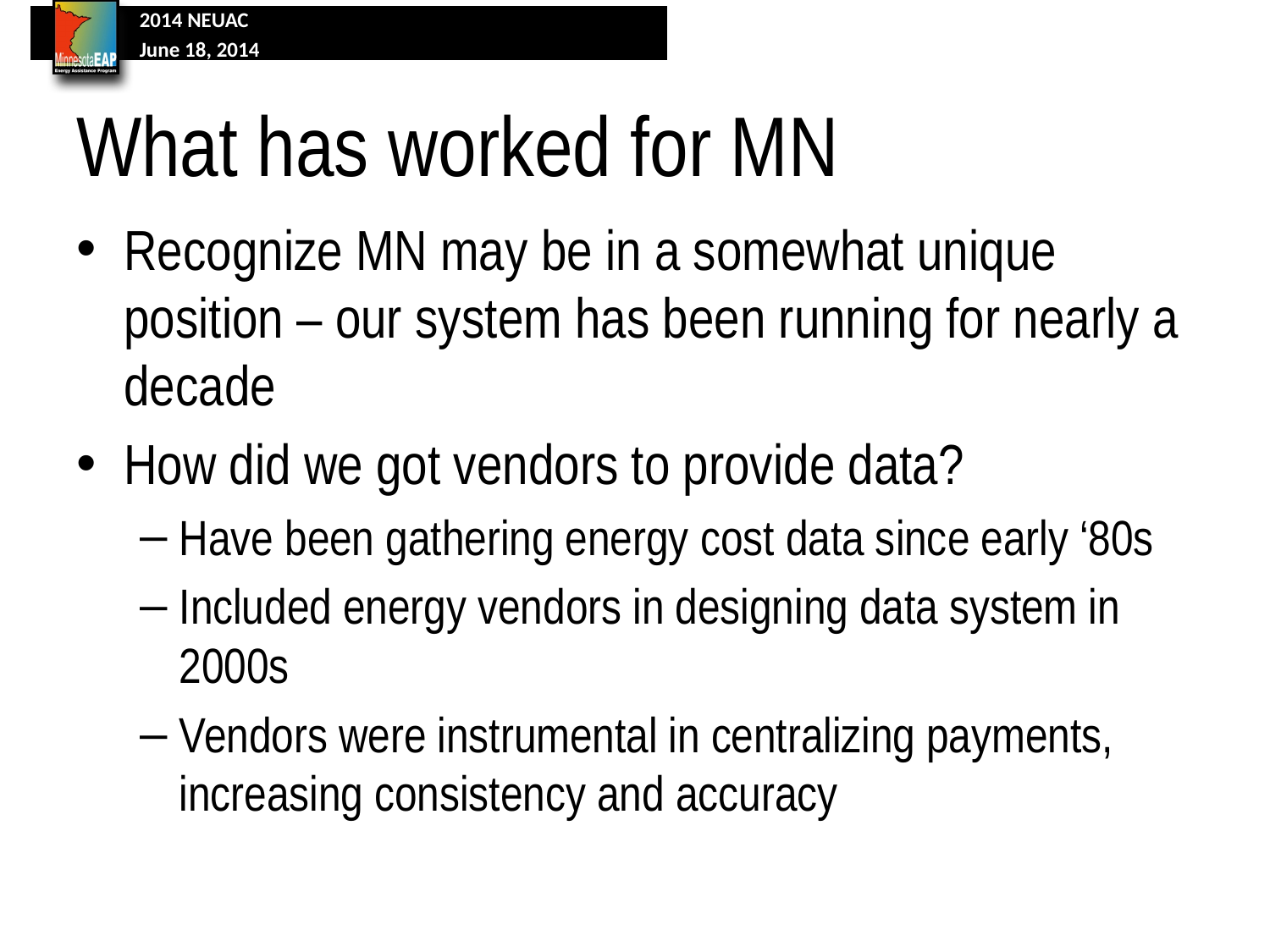

# What has worked for MN
Recognize MN may be in a somewhat unique position – our system has been running for nearly a decade
How did we got vendors to provide data?
Have been gathering energy cost data since early ‘80s
Included energy vendors in designing data system in 2000s
Vendors were instrumental in centralizing payments, increasing consistency and accuracy